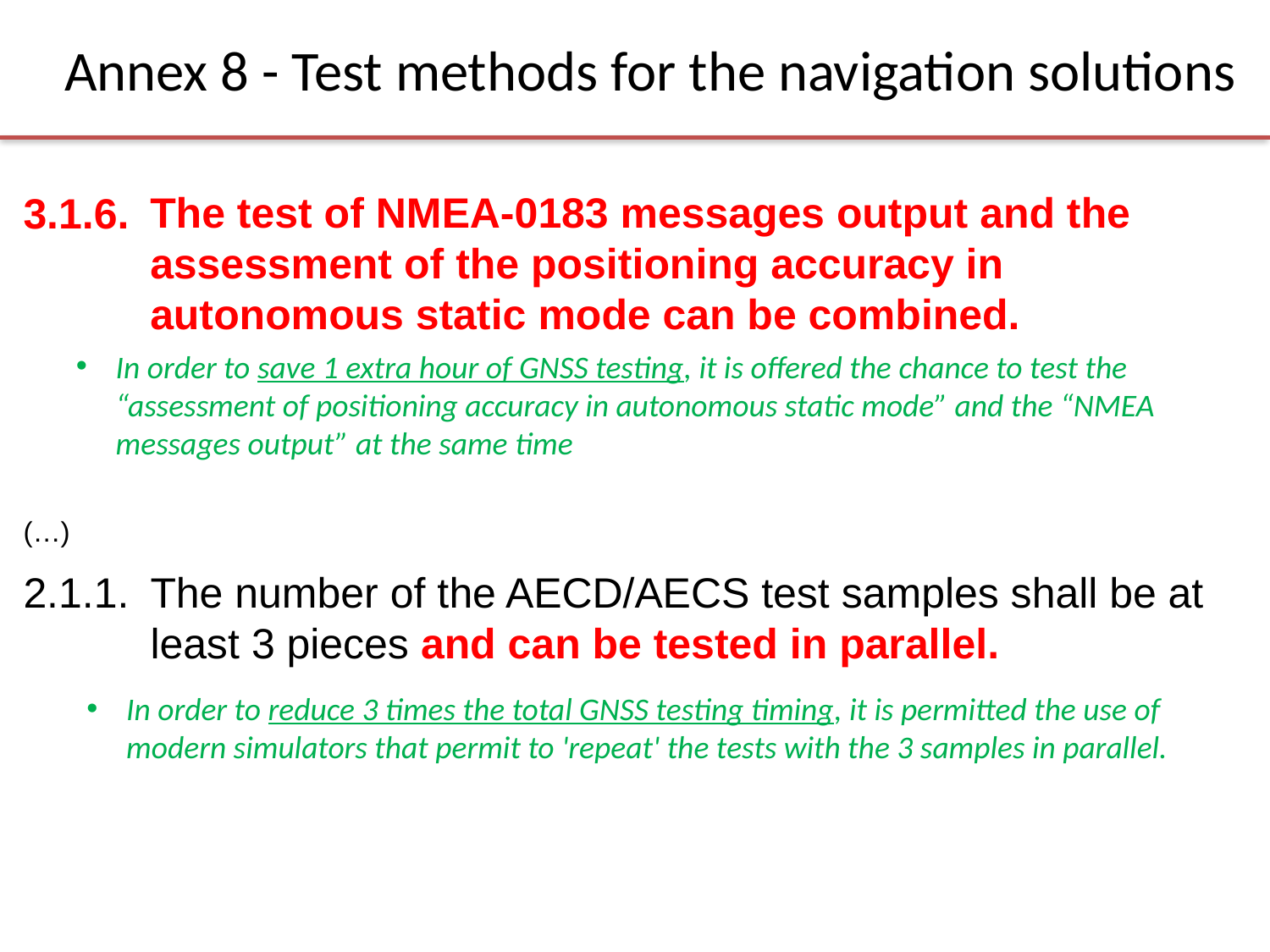

Annex 8 - Test methods for the navigation solutions
The test of NMEA-0183 messages output and the assessment of the positioning accuracy in autonomous static mode can be combined.
3.1.6.
In order to save 1 extra hour of GNSS testing, it is offered the chance to test the “assessment of positioning accuracy in autonomous static mode” and the “NMEA messages output” at the same time
(…)
2.1.1.
The number of the AECD/AECS test samples shall be at least 3 pieces and can be tested in parallel.

In order to reduce 3 times the total GNSS testing timing, it is permitted the use of modern simulators that permit to 'repeat' the tests with the 3 samples in parallel.